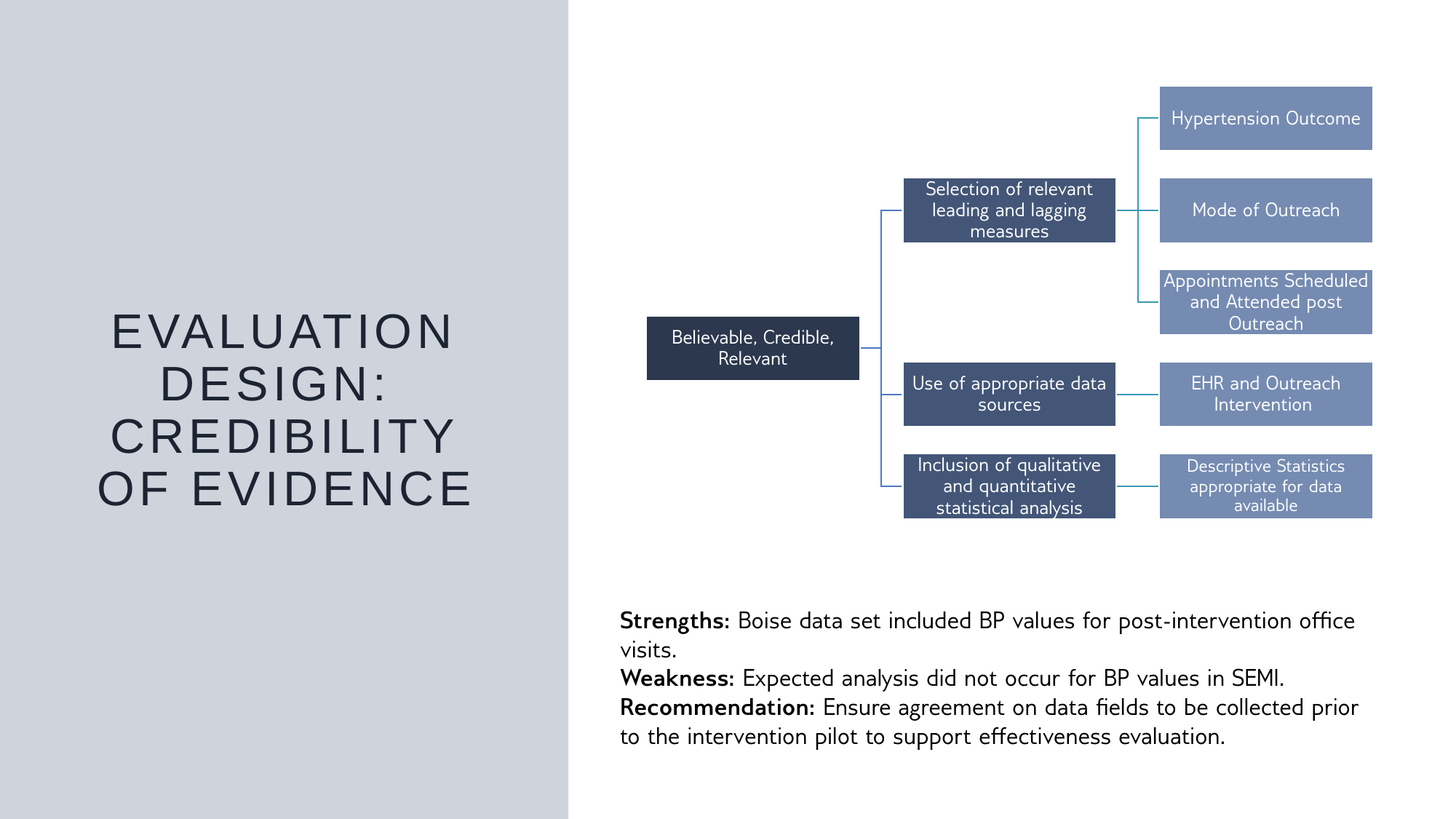

# Evaluation Design: Credibility of Evidence
Believable, Credible, Relevant
Selection of relevant leading and lagging measures
Hypertension Outcome
Mode of Outreach
Appointments Scheduled and Attended post Outreach
Use of appropriate data sources
EHR and Outreach Intervention
Inclusion of qualitative and quantitative statistical analysis
Descriptive Statistics appropriate for data available
Strengths: Boise data set included BP values for post-intervention office visits.
Weakness: Expected analysis did not occur for BP values in SEMI.
Recommendation: Ensure agreement on data fields to be collected prior to the intervention pilot to support effectiveness evaluation.